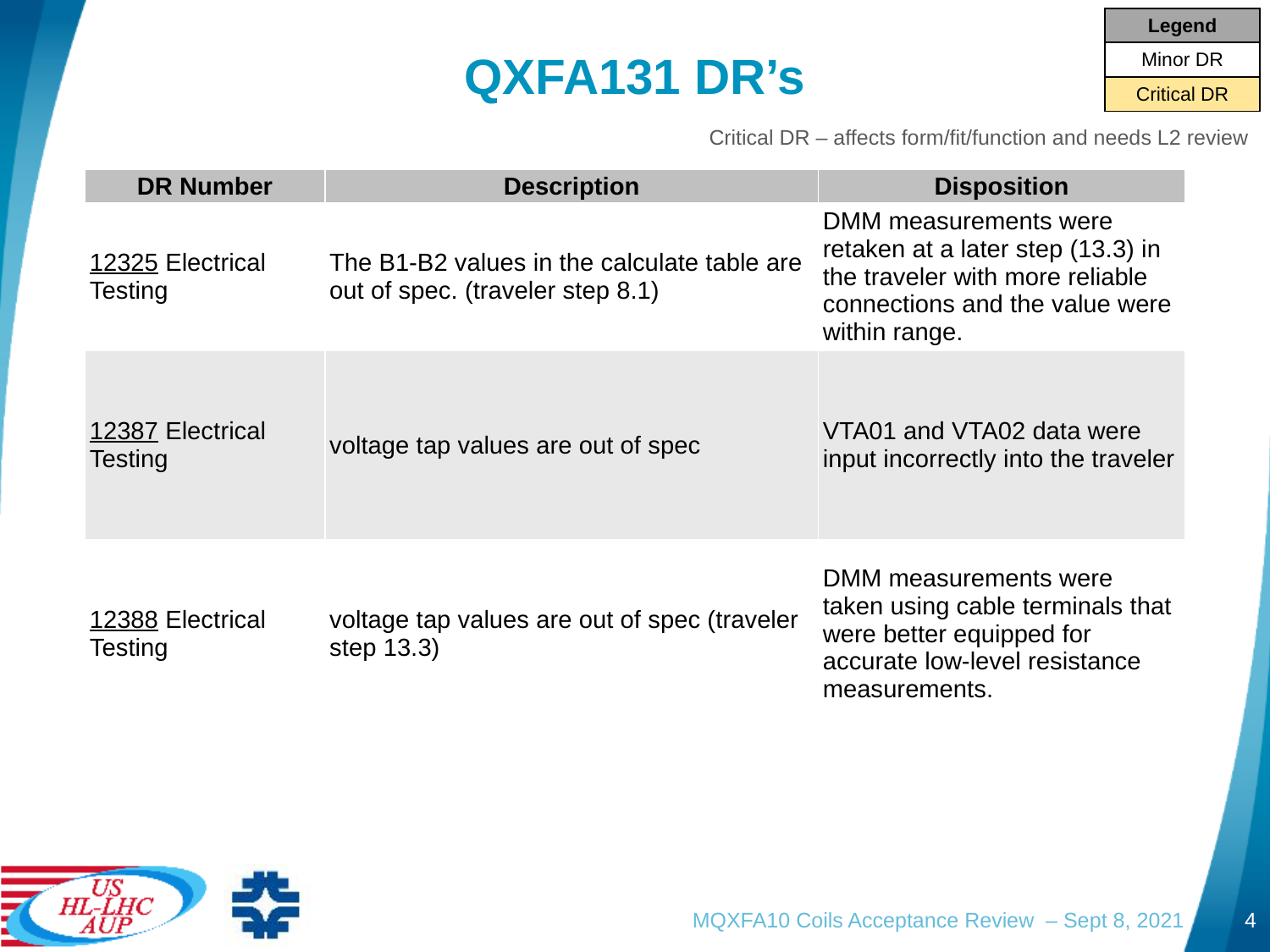

| Legend |
| --- |
| Minor DR |
| Critical DR |
# QXFA131 DR’s
Critical DR – affects form/fit/function and needs L2 review
| DR Number | Description | Disposition |
| --- | --- | --- |
| 12325 Electrical Testing | The B1-B2 values in the calculate table are out of spec. (traveler step 8.1) | DMM measurements were retaken at a later step (13.3) in the traveler with more reliable connections and the value were within range. |
| 12387 Electrical Testing | voltage tap values are out of spec | VTA01 and VTA02 data were input incorrectly into the traveler |
| 12388 Electrical Testing | voltage tap values are out of spec (traveler step 13.3) | DMM measurements were taken using cable terminals that were better equipped for accurate low-level resistance measurements. |
MQXFA10 Coils Acceptance Review  – Sept 8, 2021
4